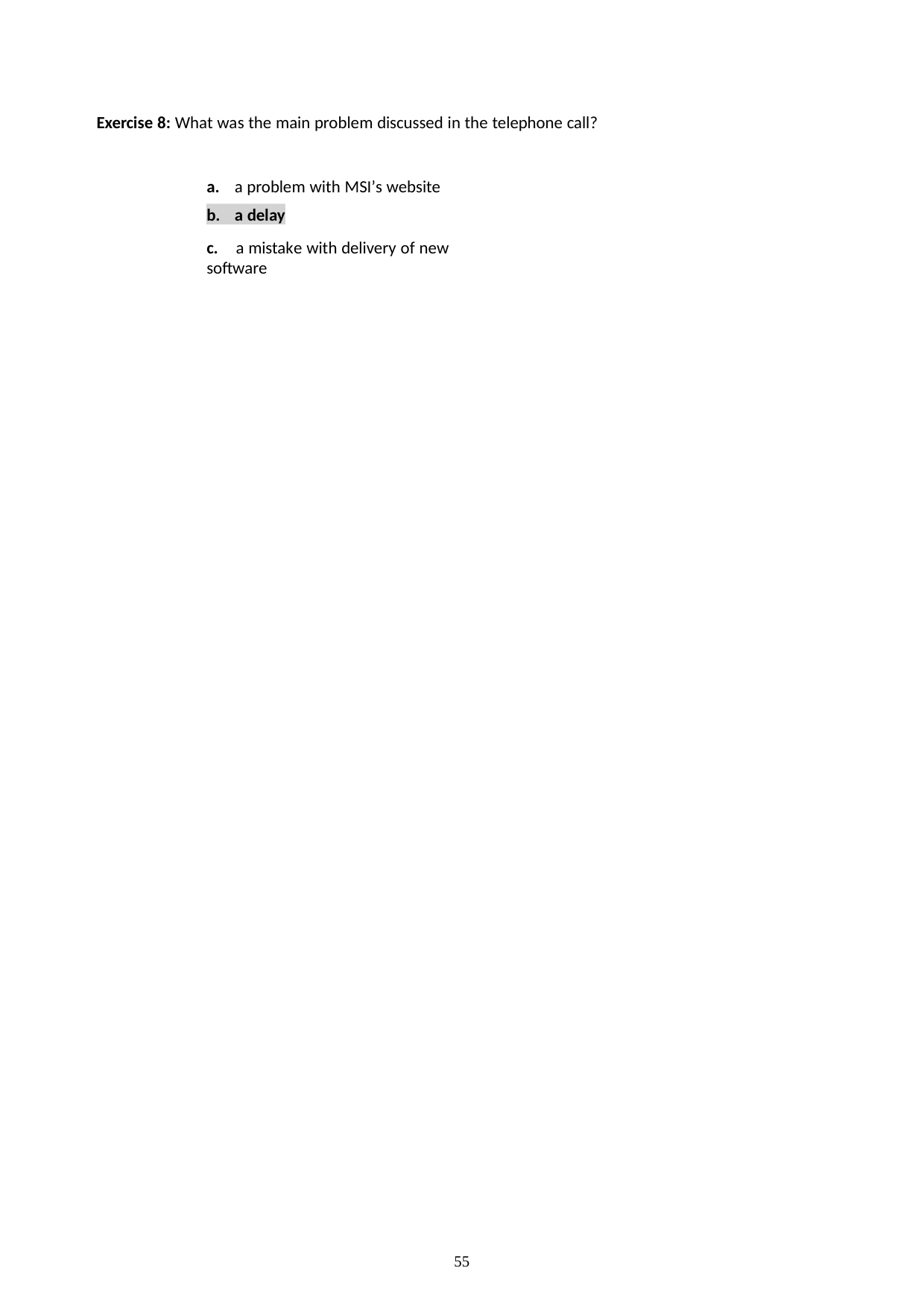

Exercise 8: What was the main problem discussed in the telephone call?

a.   a problem with MSI’s website
b.   a delay
c.	a mistake with delivery of new software
55